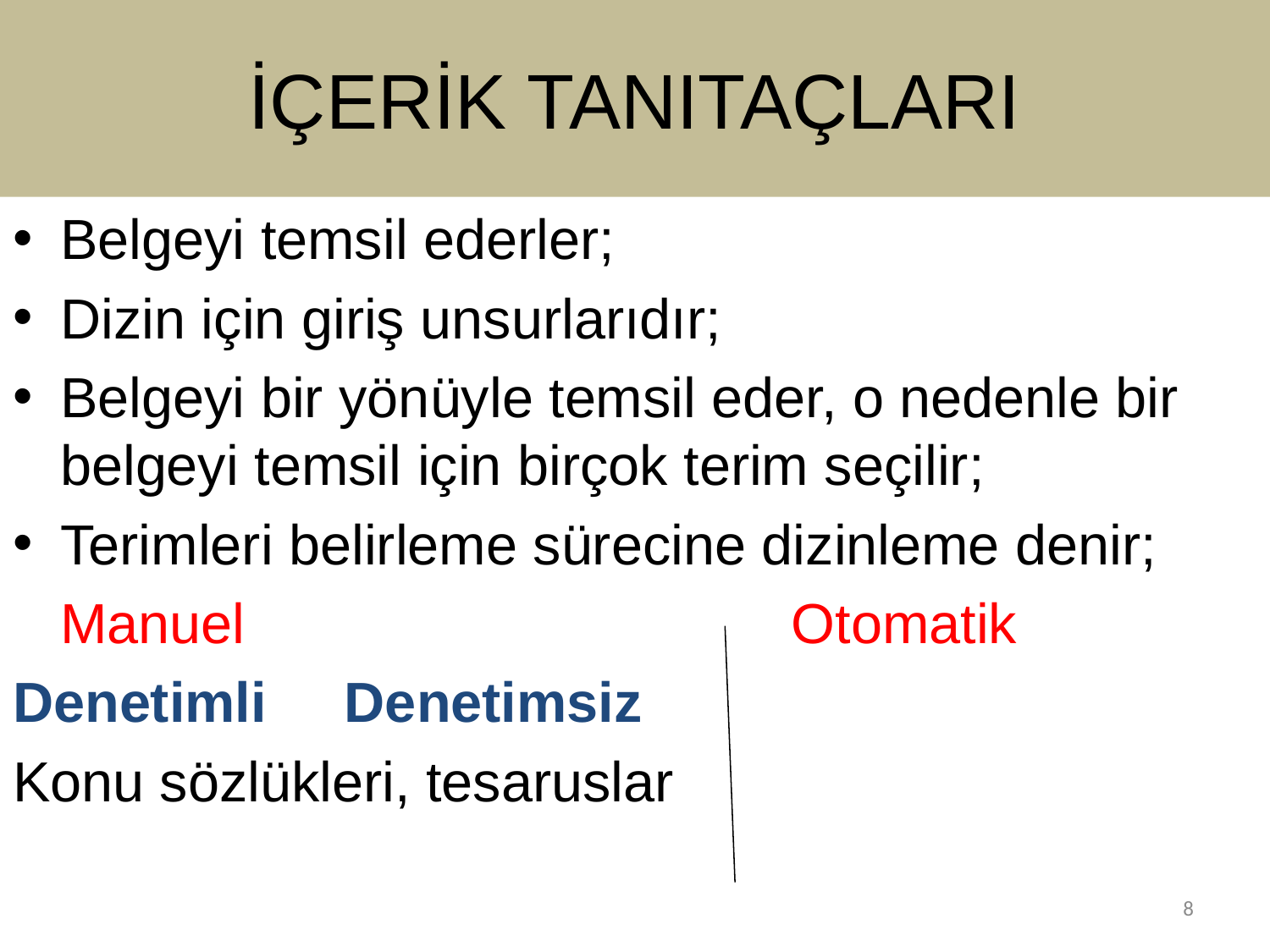

# İÇERİK TANITAÇLARI
Belgeyi temsil ederler;
Dizin için giriş unsurlarıdır;
Belgeyi bir yönüyle temsil eder, o nedenle bir belgeyi temsil için birçok terim seçilir;
Terimleri belirleme sürecine dizinleme denir;
	Manuel                                   Otomatik
Denetimli     Denetimsiz
Konu sözlükleri, tesaruslar
8